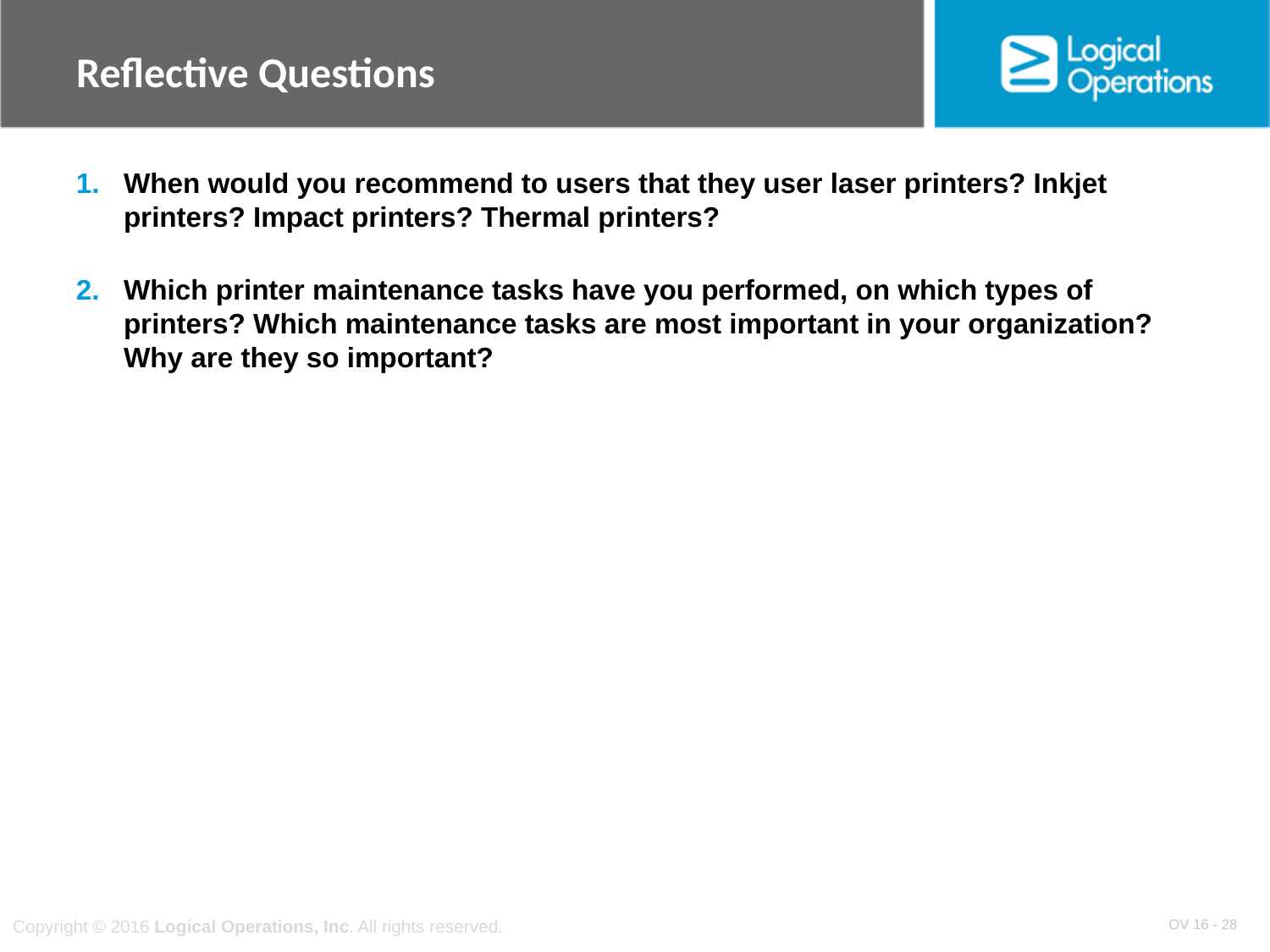

Reflective Questions
When would you recommend to users that they user laser printers? Inkjet printers? Impact printers? Thermal printers?
Which printer maintenance tasks have you performed, on which types of printers? Which maintenance tasks are most important in your organization? Why are they so important?